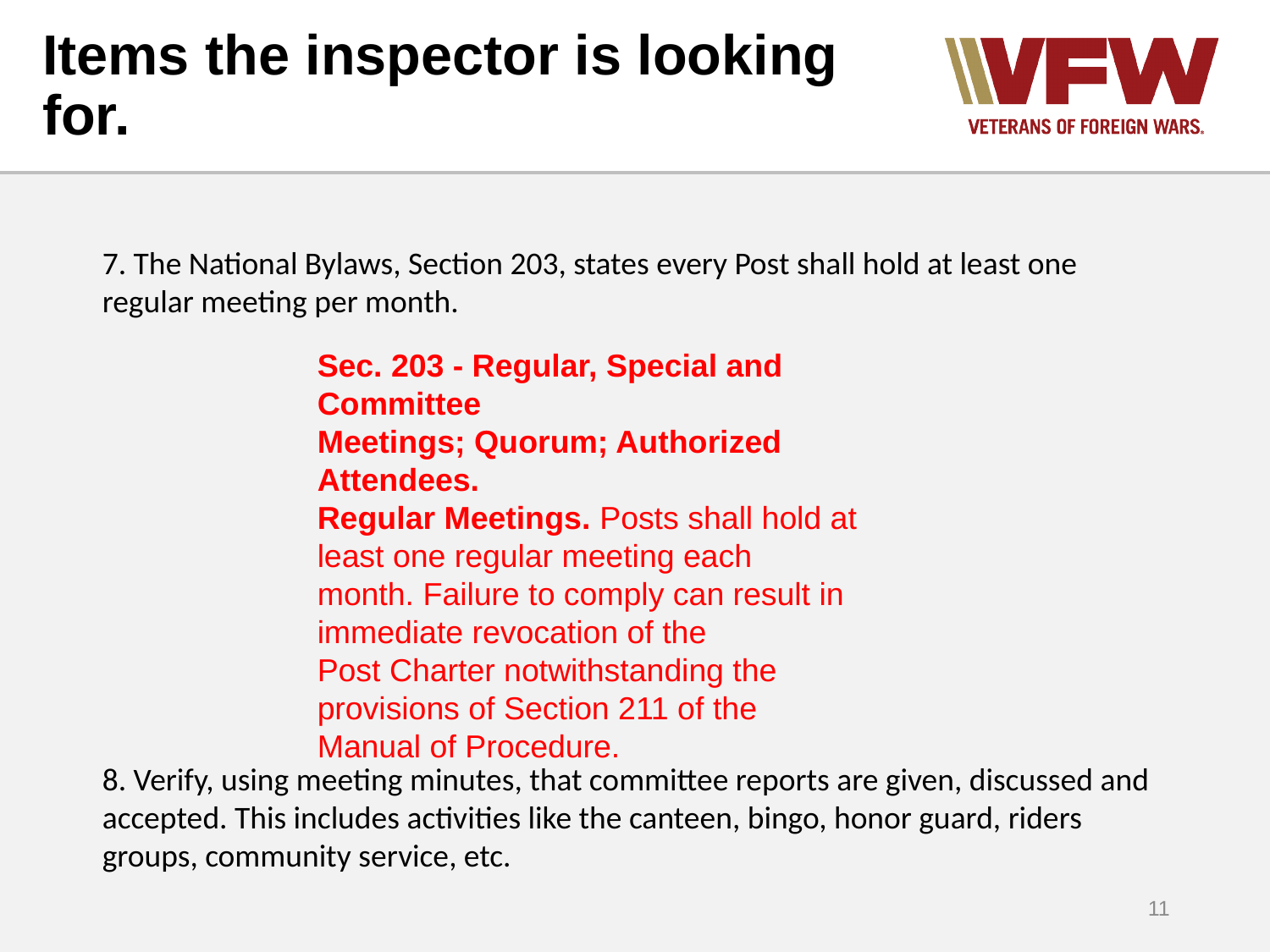

# Items the inspector is looking for.
7. The National Bylaws, Section 203, states every Post shall hold at least one regular meeting per month.
Sec. 203 - Regular, Special and Committee
Meetings; Quorum; Authorized Attendees.
Regular Meetings. Posts shall hold at least one regular meeting each
month. Failure to comply can result in immediate revocation of the
Post Charter notwithstanding the provisions of Section 211 of the
Manual of Procedure.
8. Verify, using meeting minutes, that committee reports are given, discussed and accepted. This includes activities like the canteen, bingo, honor guard, riders groups, community service, etc.
11